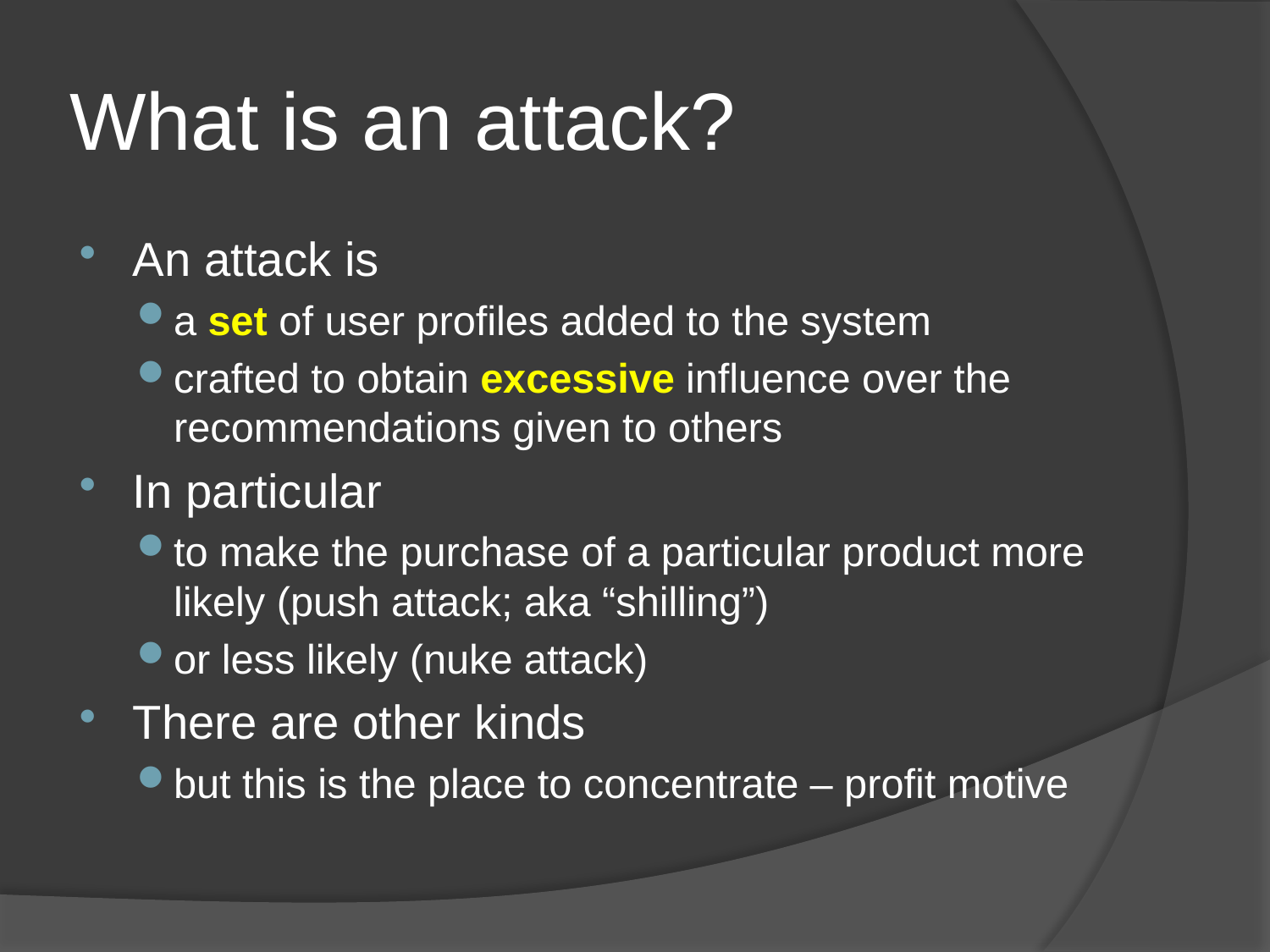

# What is an attack?
An attack is
a set of user profiles added to the system
crafted to obtain excessive influence over the recommendations given to others
In particular
to make the purchase of a particular product more likely (push attack; aka “shilling”)
or less likely (nuke attack)
There are other kinds
but this is the place to concentrate – profit motive